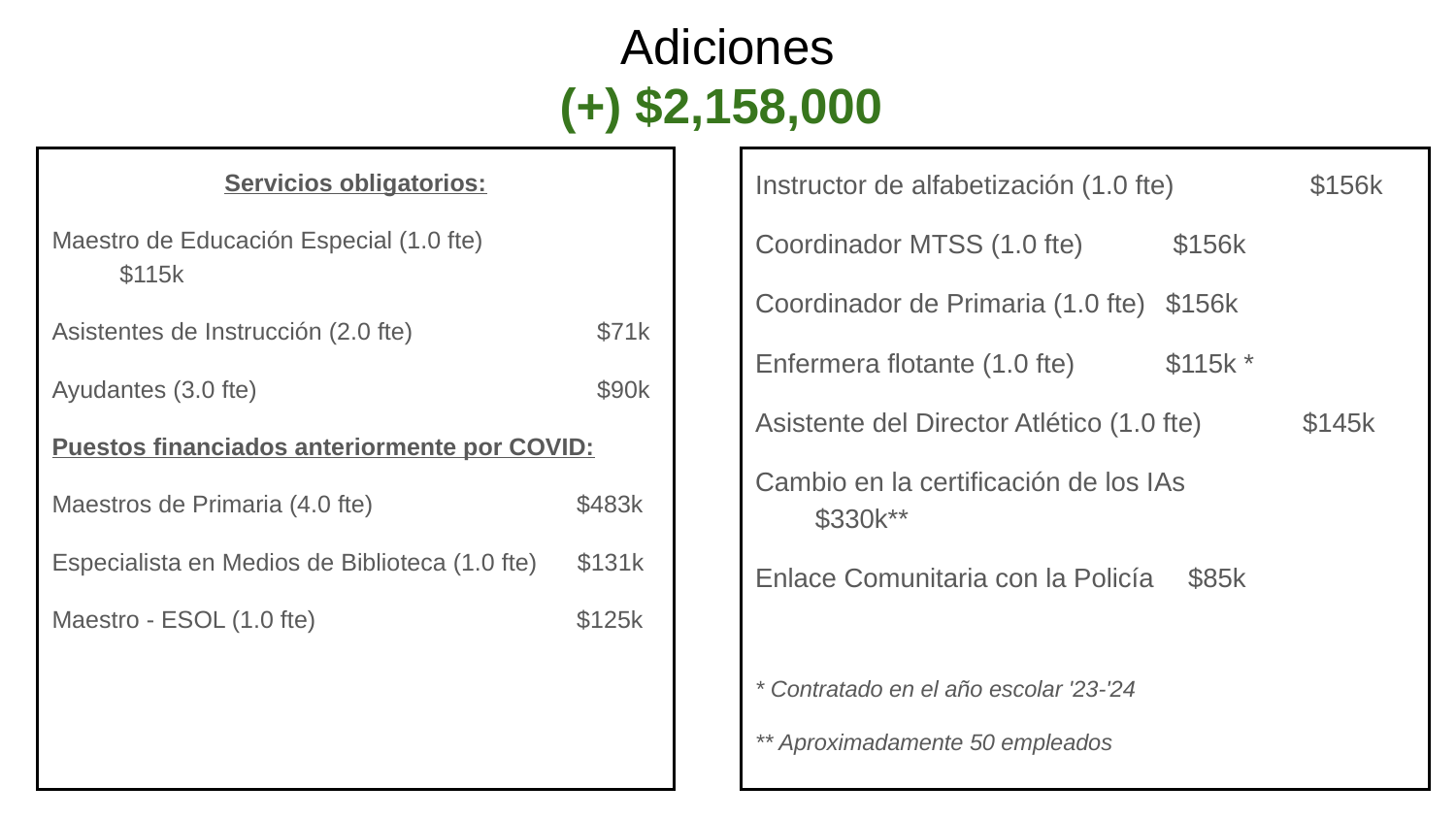

# Adiciones
(+) $2,158,000
Servicios obligatorios:
Maestro de Educación Especial (1.0 fte) 	              $115k
Asistentes de Instrucción (2.0 fte) 	                $71k
Ayudantes (3.0 fte)		                $90k
Puestos financiados anteriormente por COVID:
Maestros de Primaria (4.0 fte)	             $483k
Especialista en Medios de Biblioteca (1.0 fte)      $131k
Maestro - ESOL (1.0 fte)		             $125k

Instructor de alfabetización (1.0 fte)		 $156k
Coordinador MTSS (1.0 fte)			 $156k
Coordinador de Primaria (1.0 fte)		$156k
Enfermera flotante (1.0 fte)							$115k *
Asistente del Director Atlético (1.0 fte)		$145k
Cambio en la certificación de los IAs					                       $330k**
Enlace Comunitaria con la Policía 		   $85k

* Contratado en el año escolar '23-'24
** Aproximadamente 50 empleados